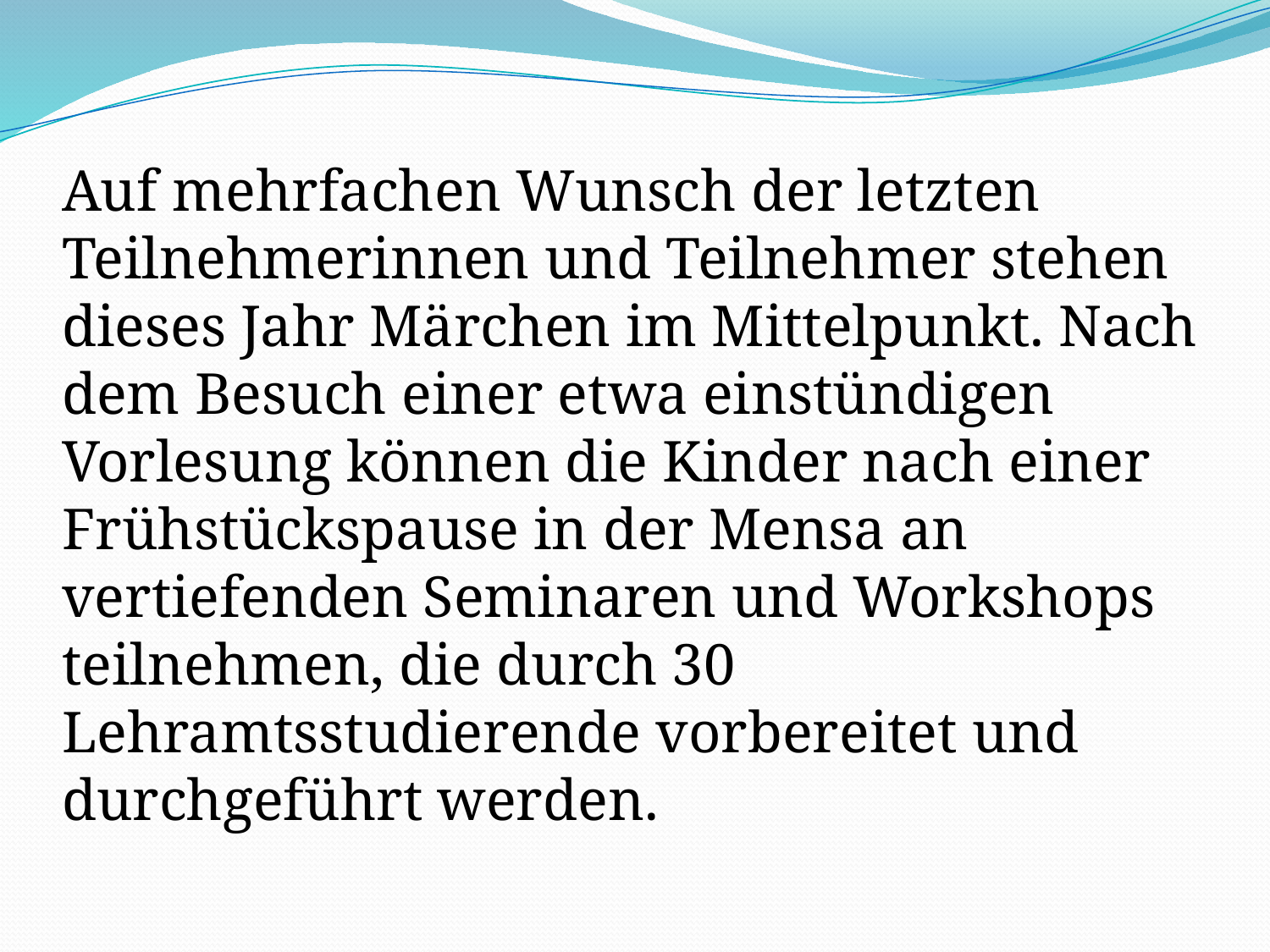

Auf mehrfachen Wunsch der letzten Teilnehmerinnen und Teilnehmer stehen dieses Jahr Märchen im Mittelpunkt. Nach dem Besuch einer etwa einstündigen Vorlesung können die Kinder nach einer Frühstückspause in der Mensa an vertiefenden Seminaren und Workshops teilnehmen, die durch 30 Lehramtsstudierende vorbereitet und durchgeführt werden.